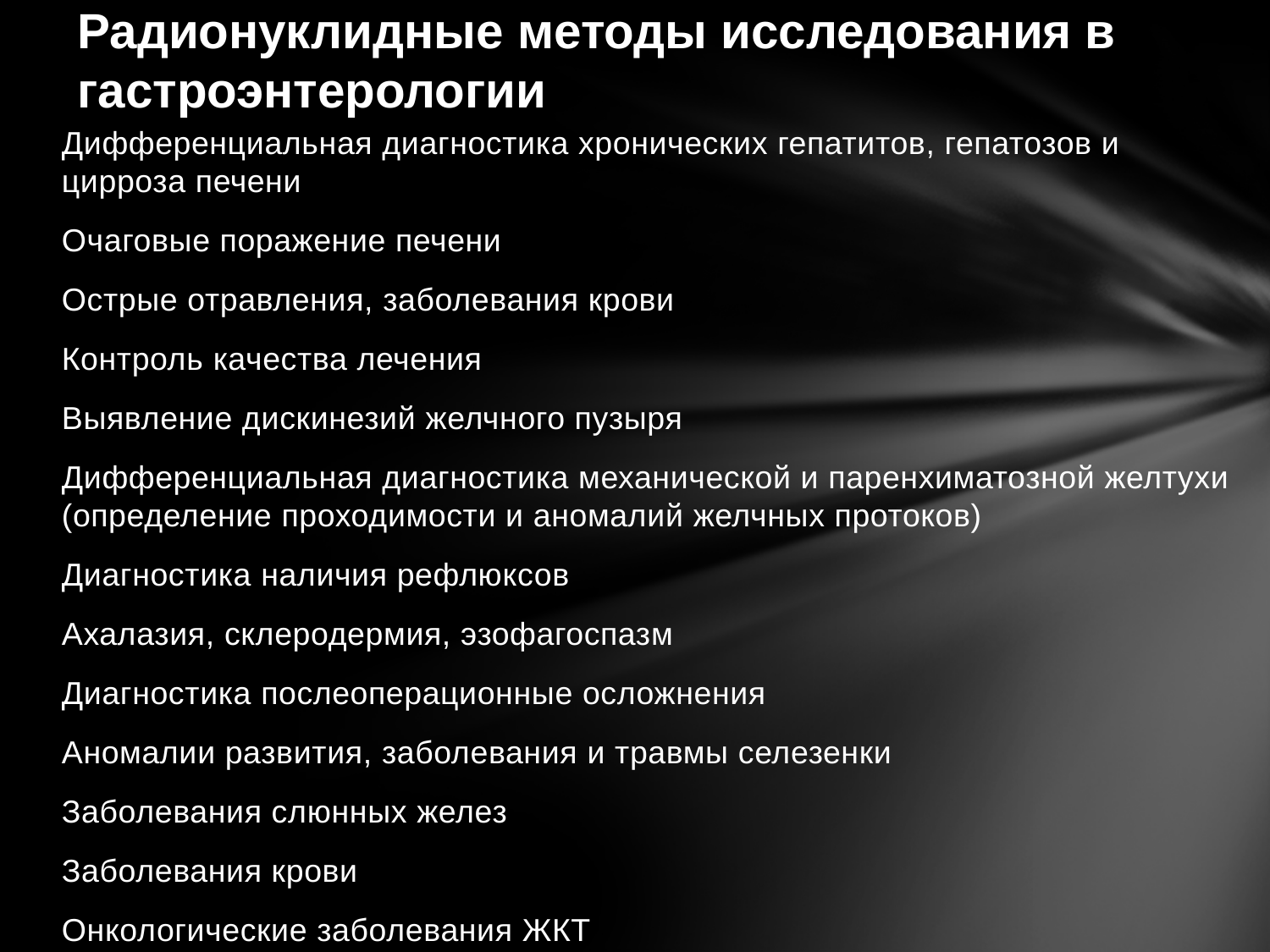

# Радионуклидные методы исследования в гастроэнтерологии
Дифференциальная диагностика хронических гепатитов, гепатозов и цирроза печени
Очаговые поражение печени
Острые отравления, заболевания крови
Контроль качества лечения
Выявление дискинезий желчного пузыря
Дифференциальная диагностика механической и паренхиматозной желтухи (определение проходимости и аномалий желчных протоков)
Диагностика наличия рефлюксов
Ахалазия, склеродермия, эзофагоспазм
Диагностика послеоперационные осложнения
Аномалии развития, заболевания и травмы селезенки
Заболевания слюнных желез
Заболевания крови
Онкологические заболевания ЖКТ